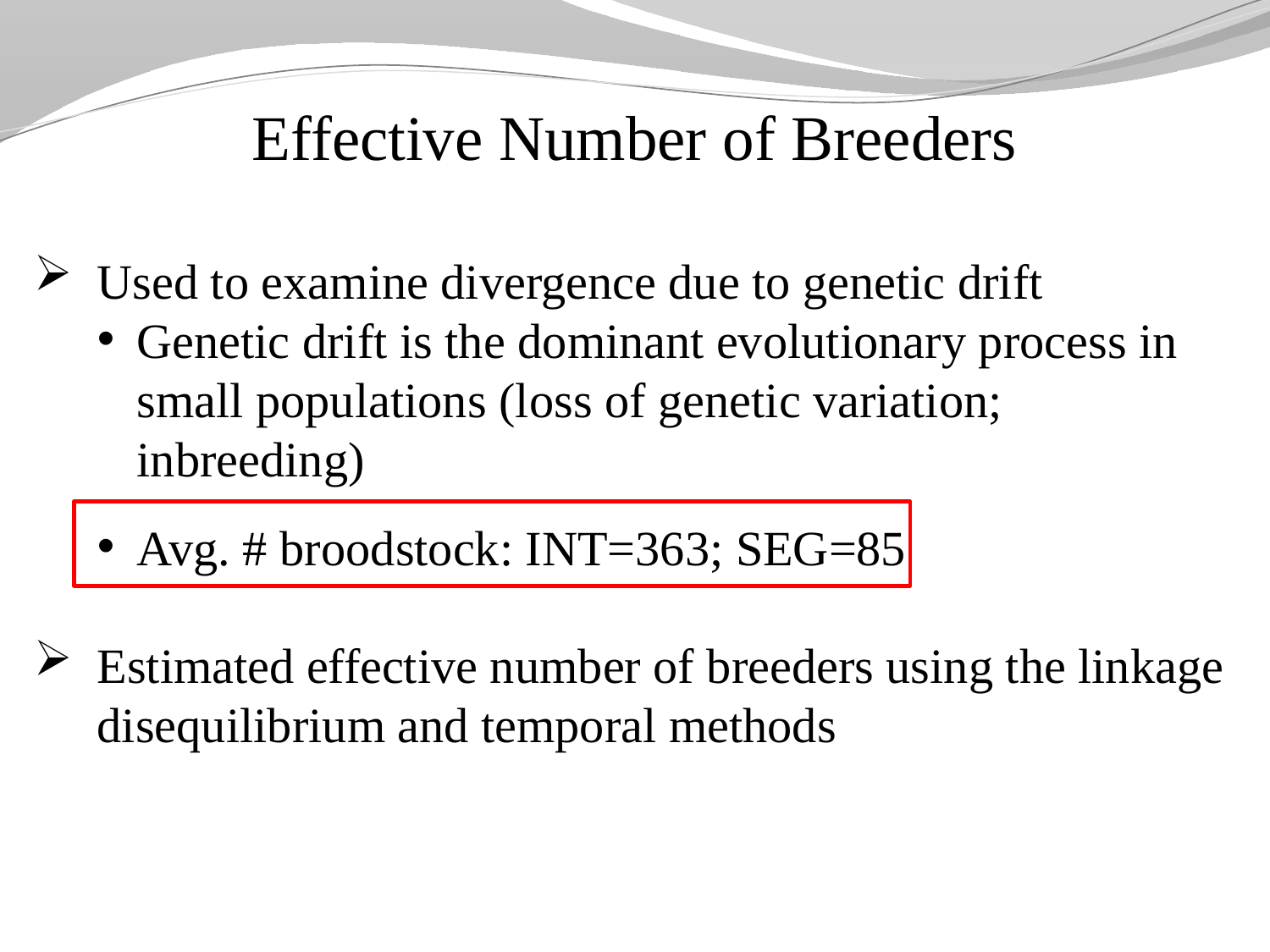

# Effective Number of Breeders
Used to examine divergence due to genetic drift
Genetic drift is the dominant evolutionary process in small populations (loss of genetic variation; inbreeding)
Avg. # broodstock: INT=363; SEG=85

Estimated effective number of breeders using the linkage disequilibrium and temporal methods